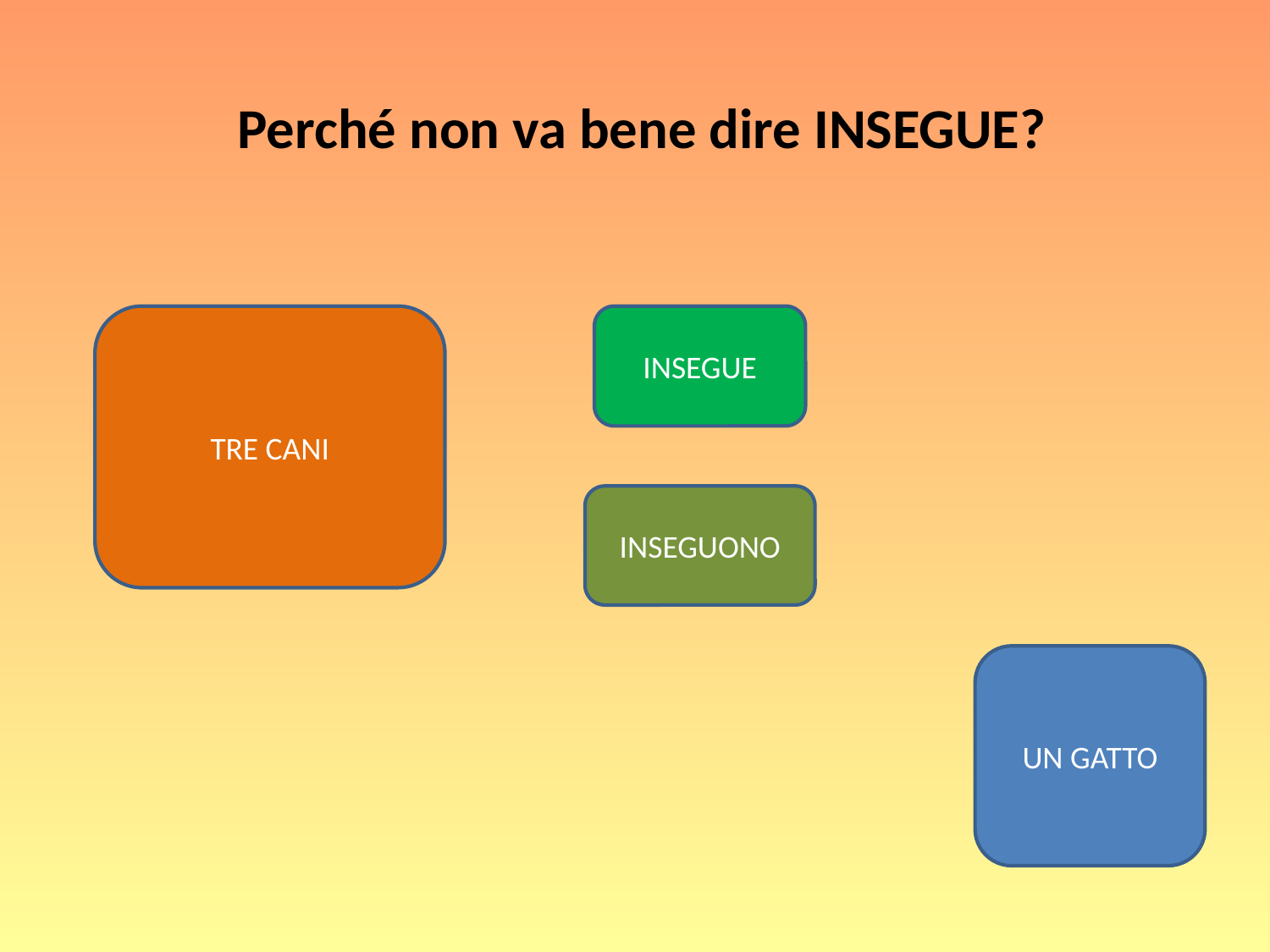

Perché non va bene dire INSEGUE?
TRE CANI
INSEGUE
INSEGUONO
UN GATTO